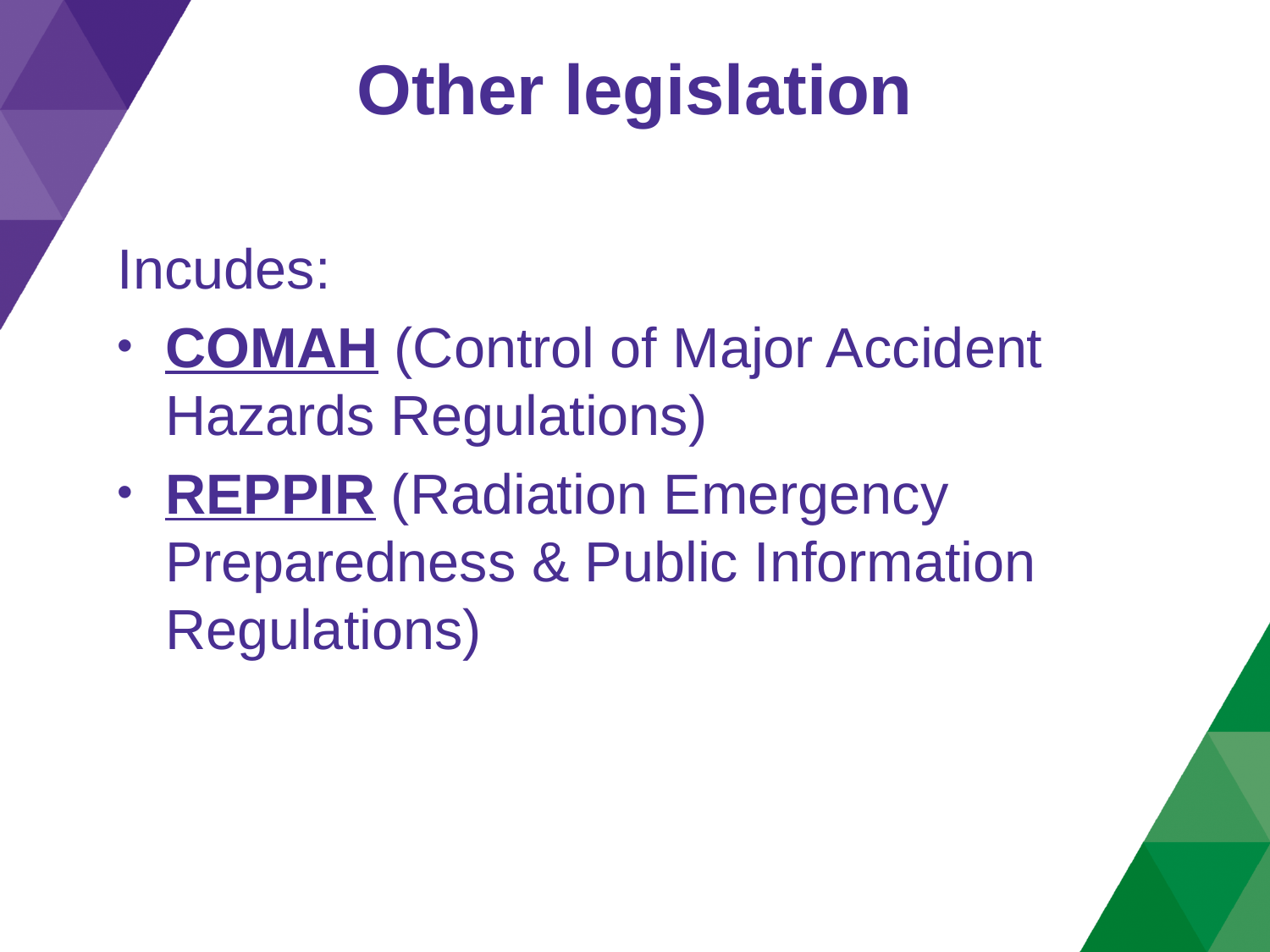

# Other legislation
Incudes:
COMAH (Control of Major Accident Hazards Regulations)
REPPIR (Radiation Emergency Preparedness & Public Information Regulations)